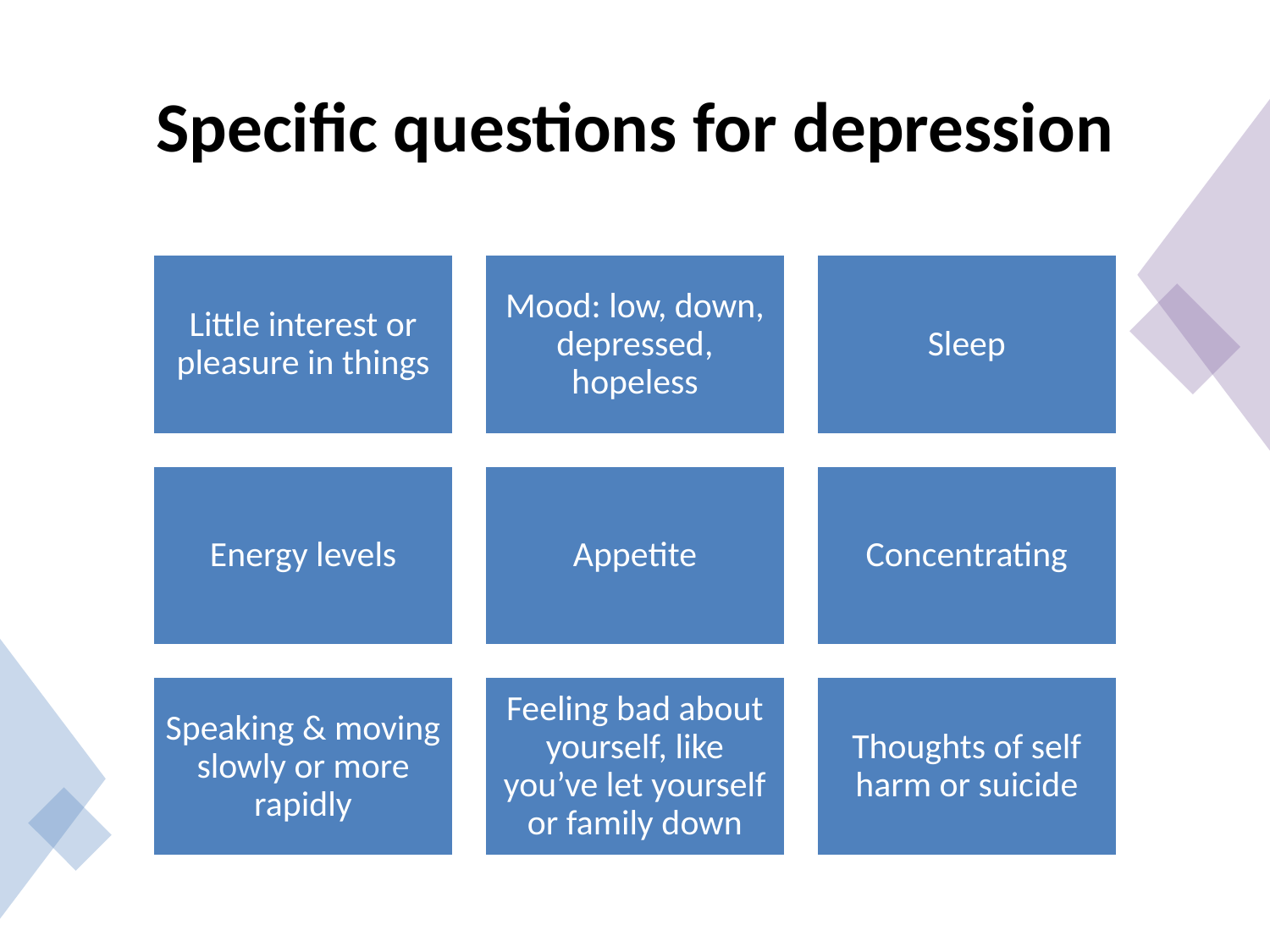

# Specific questions for depression

Little interest or pleasure in things
Mood: low, down, depressed, hopeless
Sleep
Energy levels
Appetite
Concentrating
Speaking & moving slowly or more rapidly
Feeling bad about yourself, like you’ve let yourself or family down
Thoughts of self harm or suicide